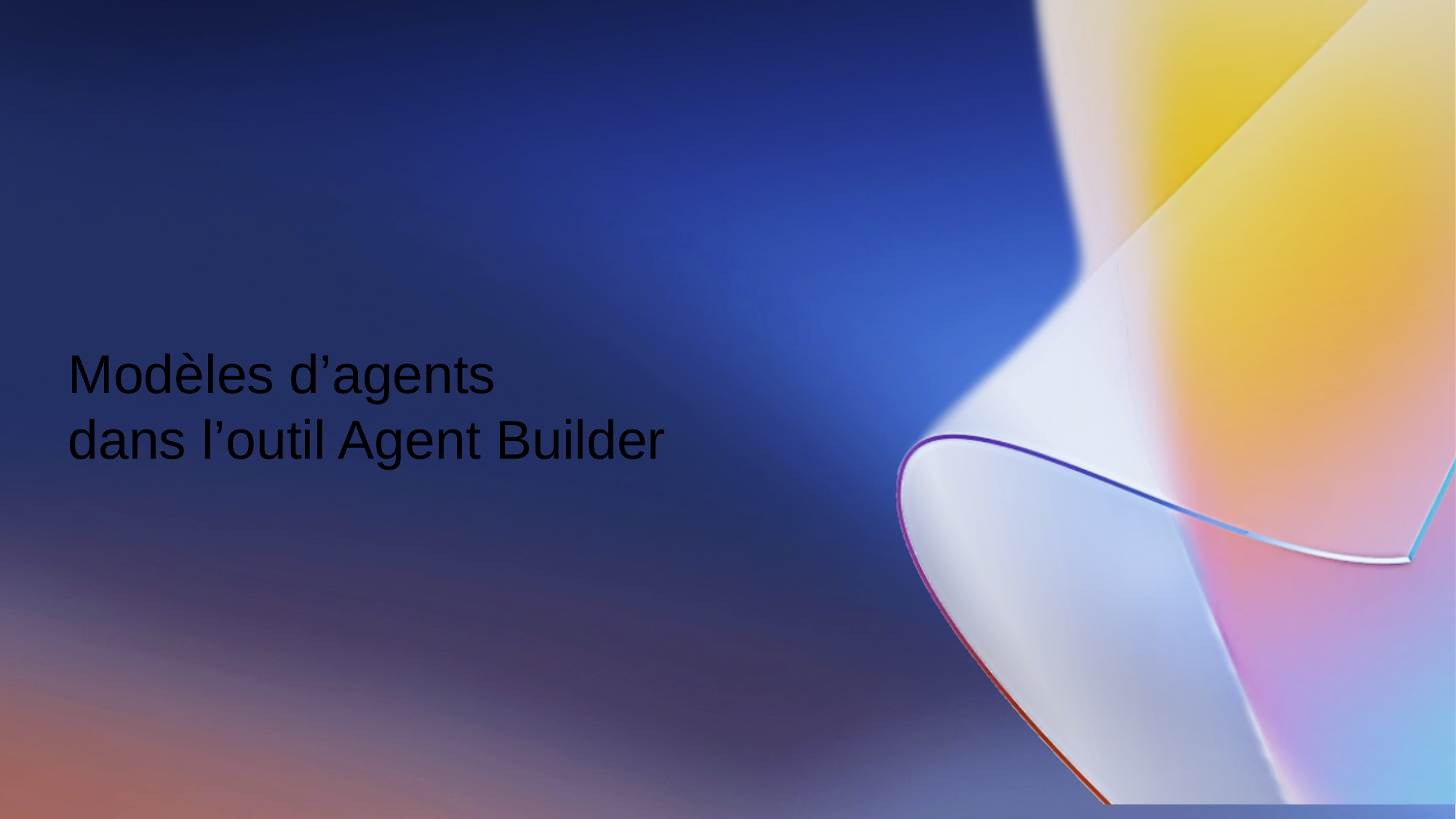

# Modèles d’agents dans l’outil Agent Builder